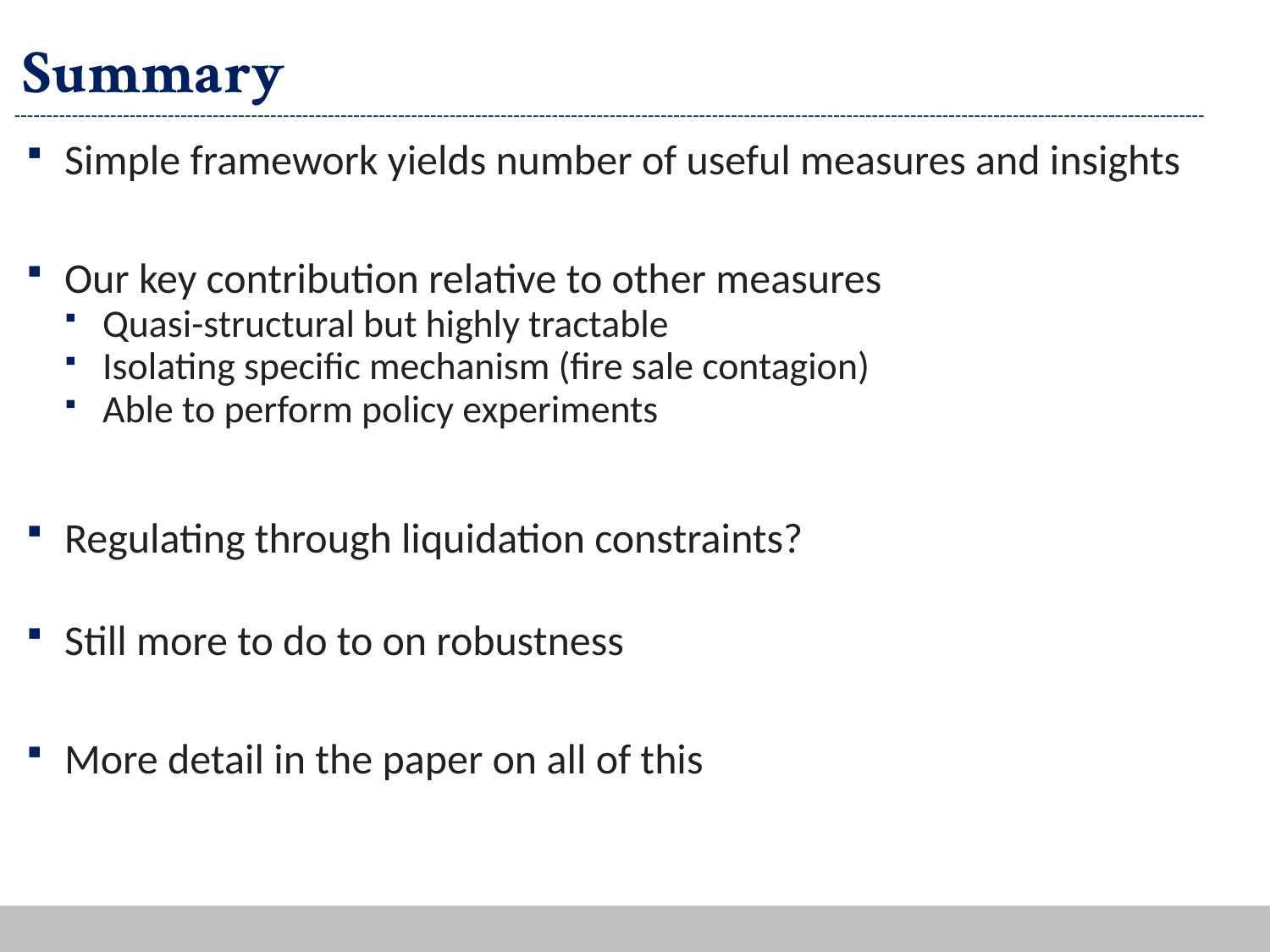

# Summary
Simple framework yields number of useful measures and insights

Our key contribution relative to other measures
Quasi-structural but highly tractable
Isolating specific mechanism (fire sale contagion)
Able to perform policy experiments

Regulating through liquidation constraints?

Still more to do to on robustness

More detail in the paper on all of this